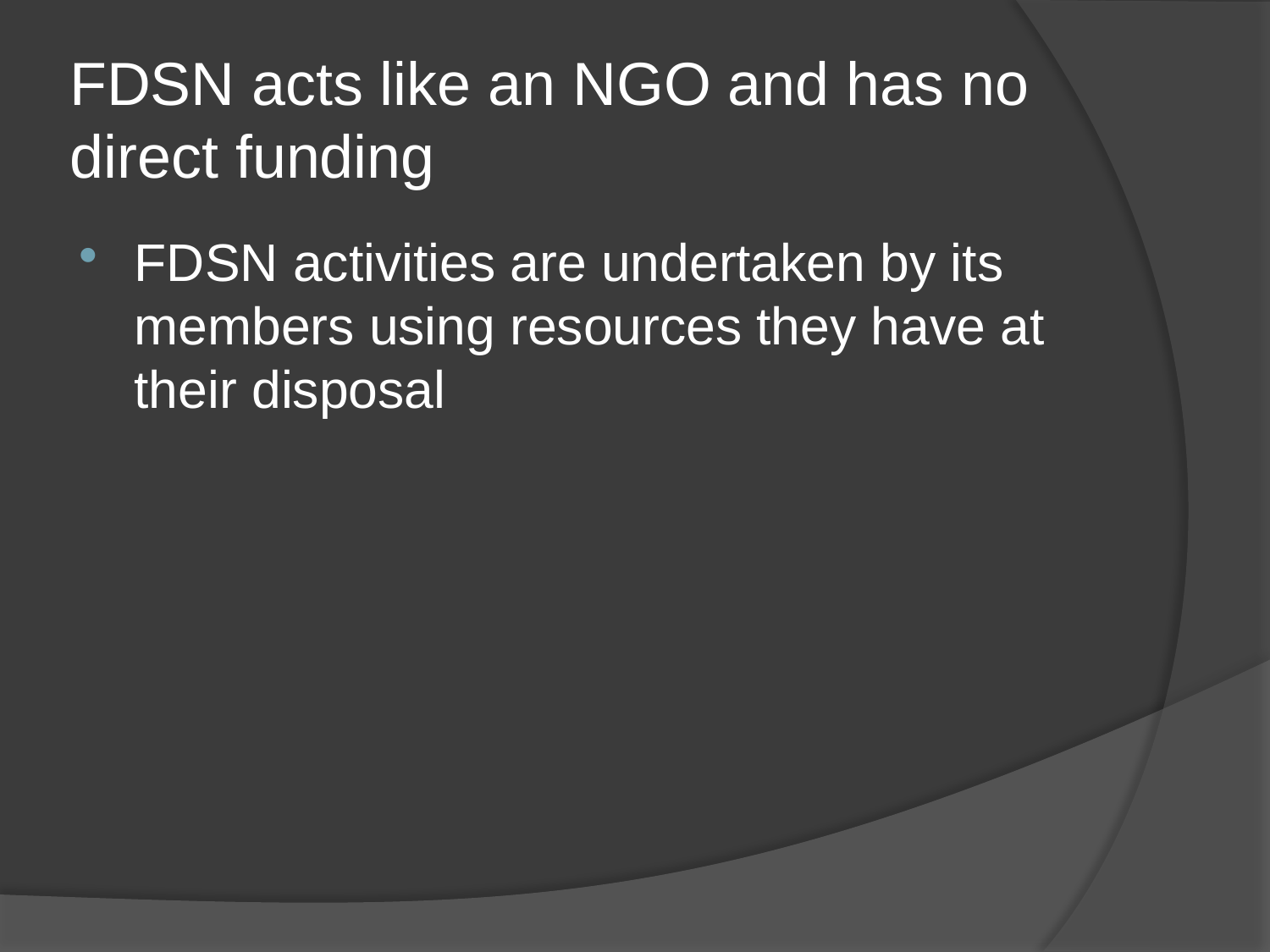

# FDSN acts like an NGO and has no direct funding
FDSN activities are undertaken by its members using resources they have at their disposal